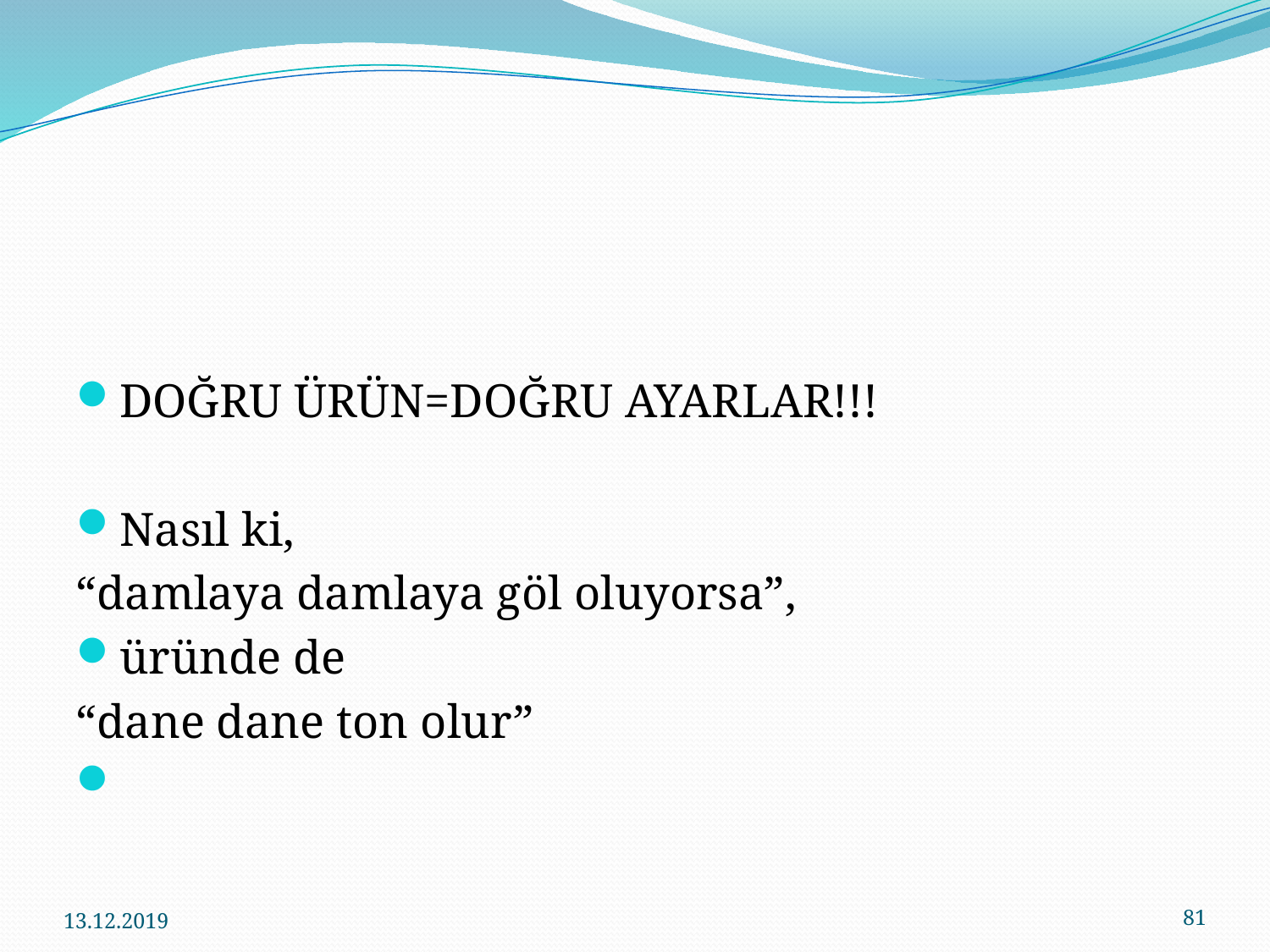

DOĞRU ÜRÜN=DOĞRU AYARLAR!!!

Nasıl ki,
“damlaya damlaya göl oluyorsa”,
üründe de
“dane dane ton olur”

13.12.2019
81